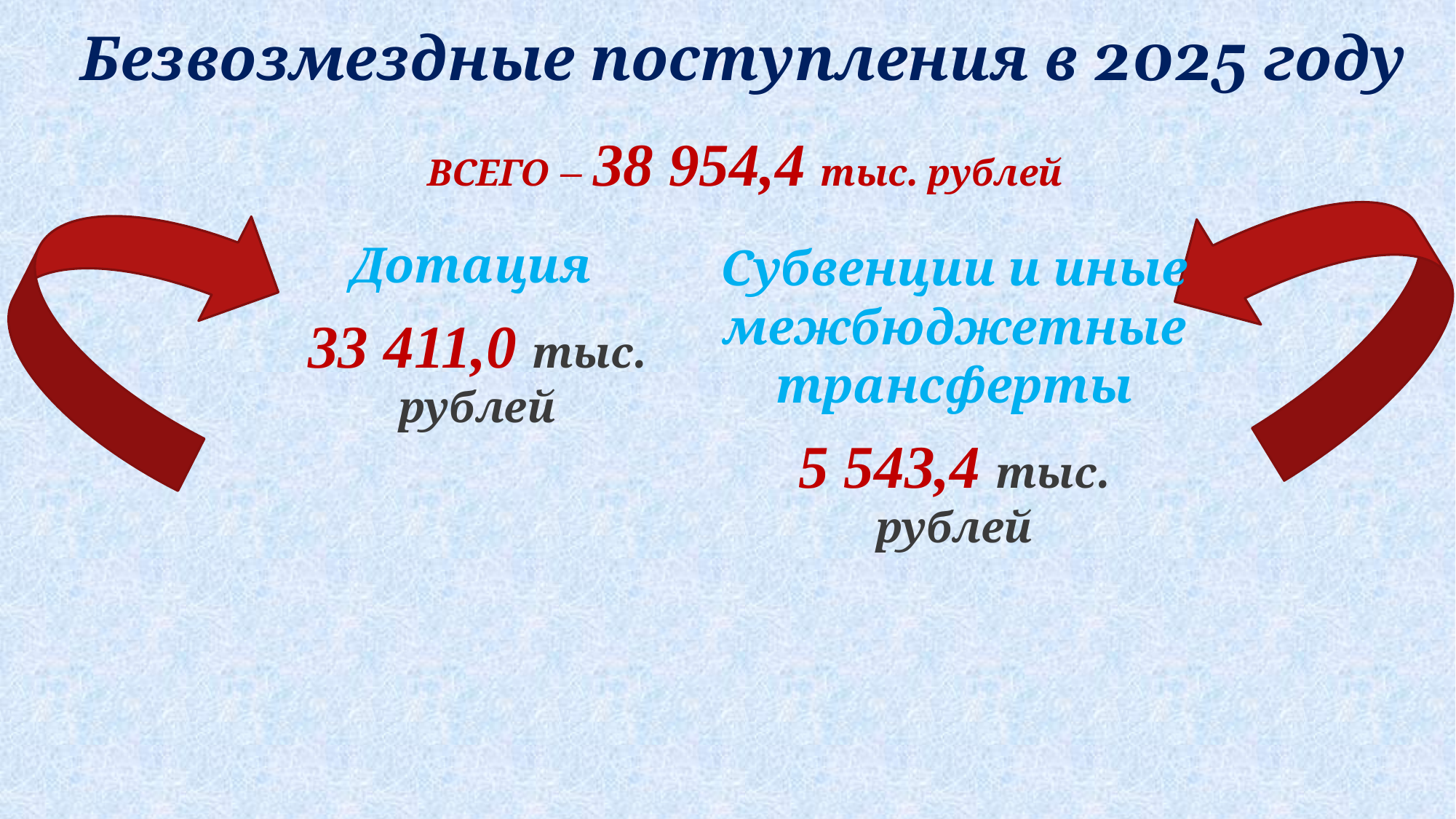

# Безвозмездные поступления в 2025 году
ВСЕГО – 38 954,4 тыс. рублей

Дотация
33 411,0 тыс. рублей

Субвенции и иные межбюджетные трансферты
5 543,4 тыс. рублей